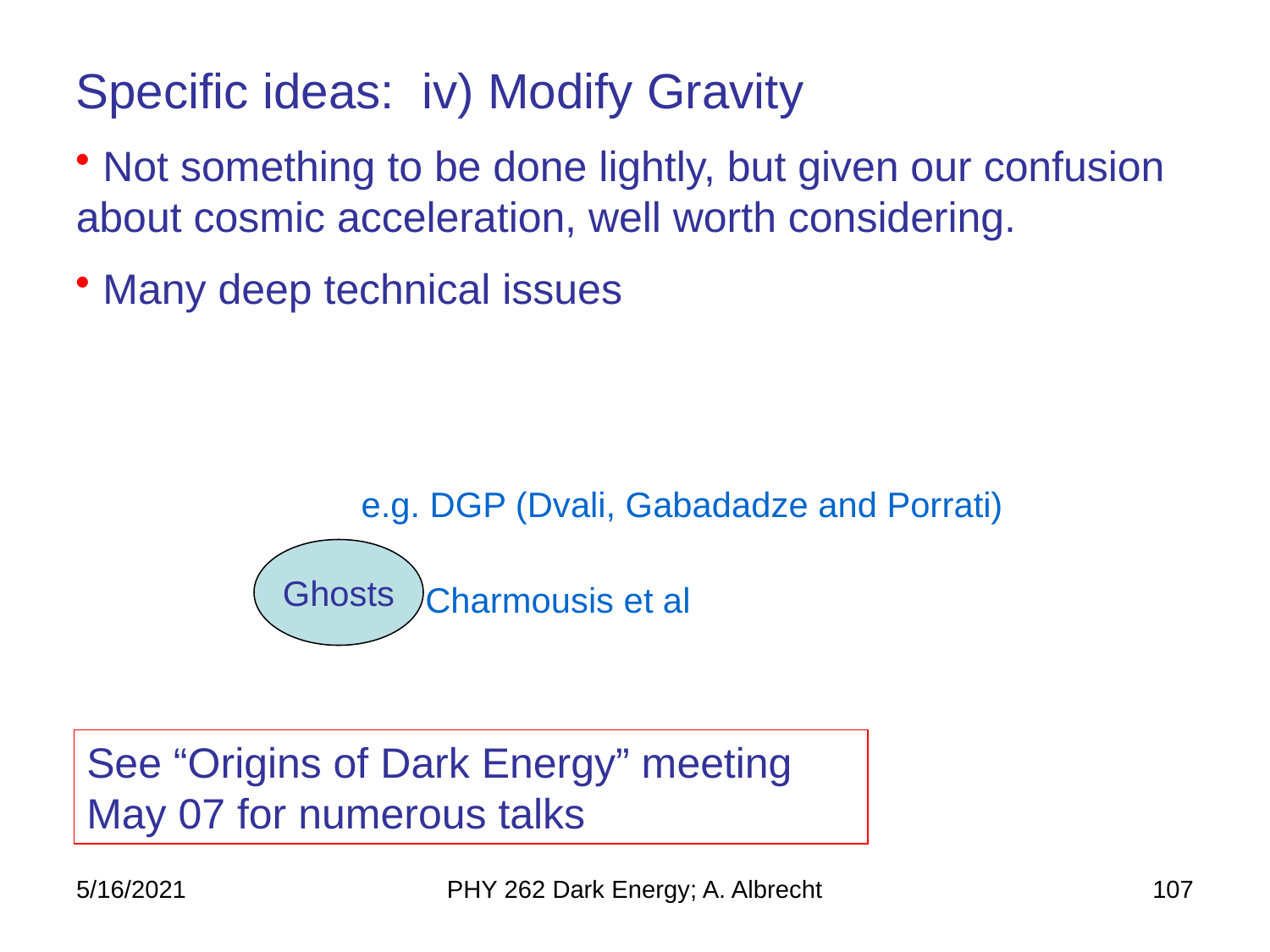

Specific ideas:  iv) Modify Gravity
 Not something to be done lightly, but given our confusion about cosmic acceleration, well worth considering.
 Many deep technical issues
e.g. DGP (Dvali, Gabadadze and Porrati)
Ghosts
Charmousis et al
See “Origins of Dark Energy” meeting May 07 for numerous talks
5/16/2021
PHY 262 Dark Energy; A. Albrecht
107